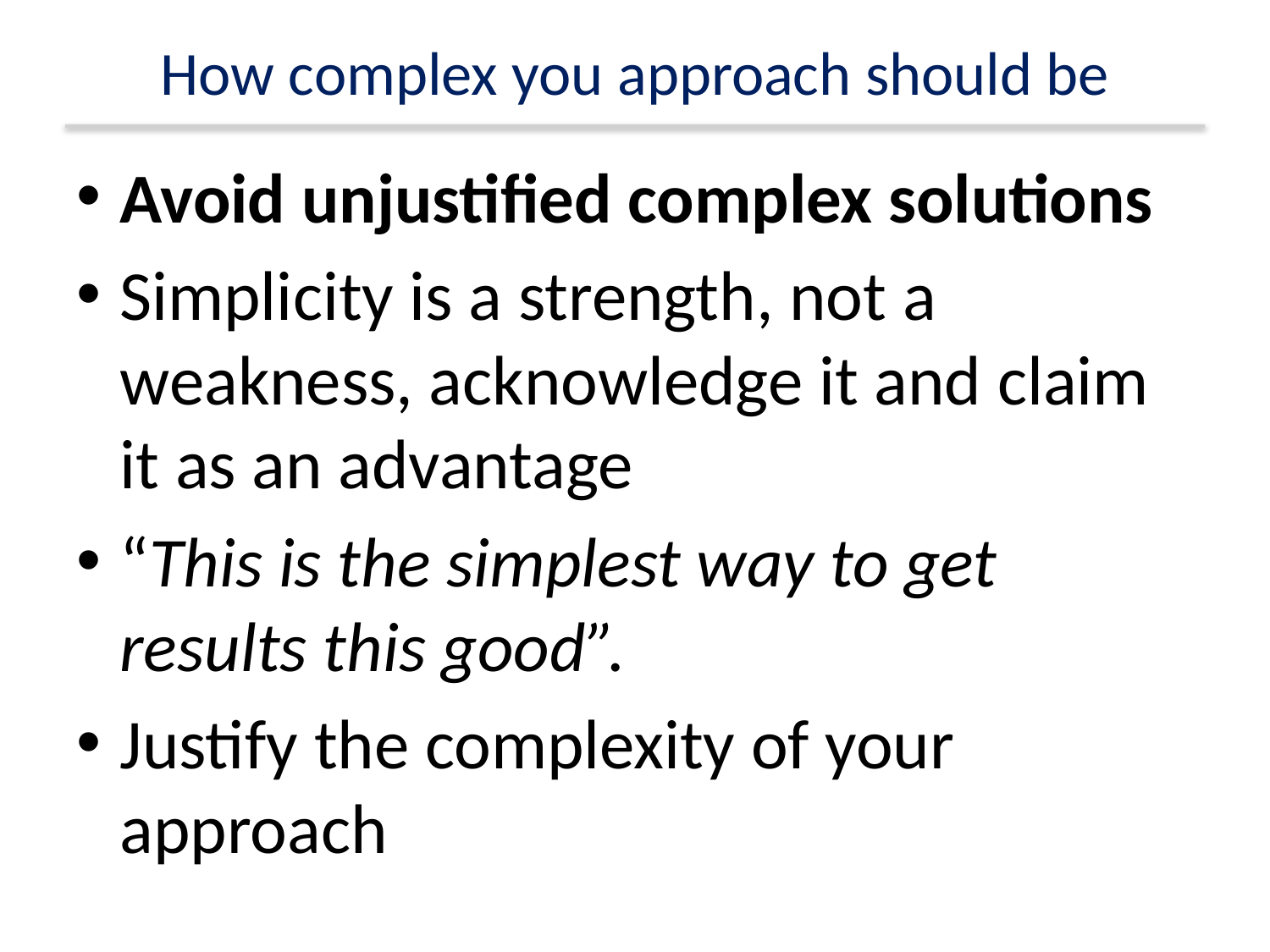

# How complex you approach should be
Avoid unjustified complex solutions
Simplicity is a strength, not a weakness, acknowledge it and claim it as an advantage
“This is the simplest way to get results this good”.
Justify the complexity of your approach